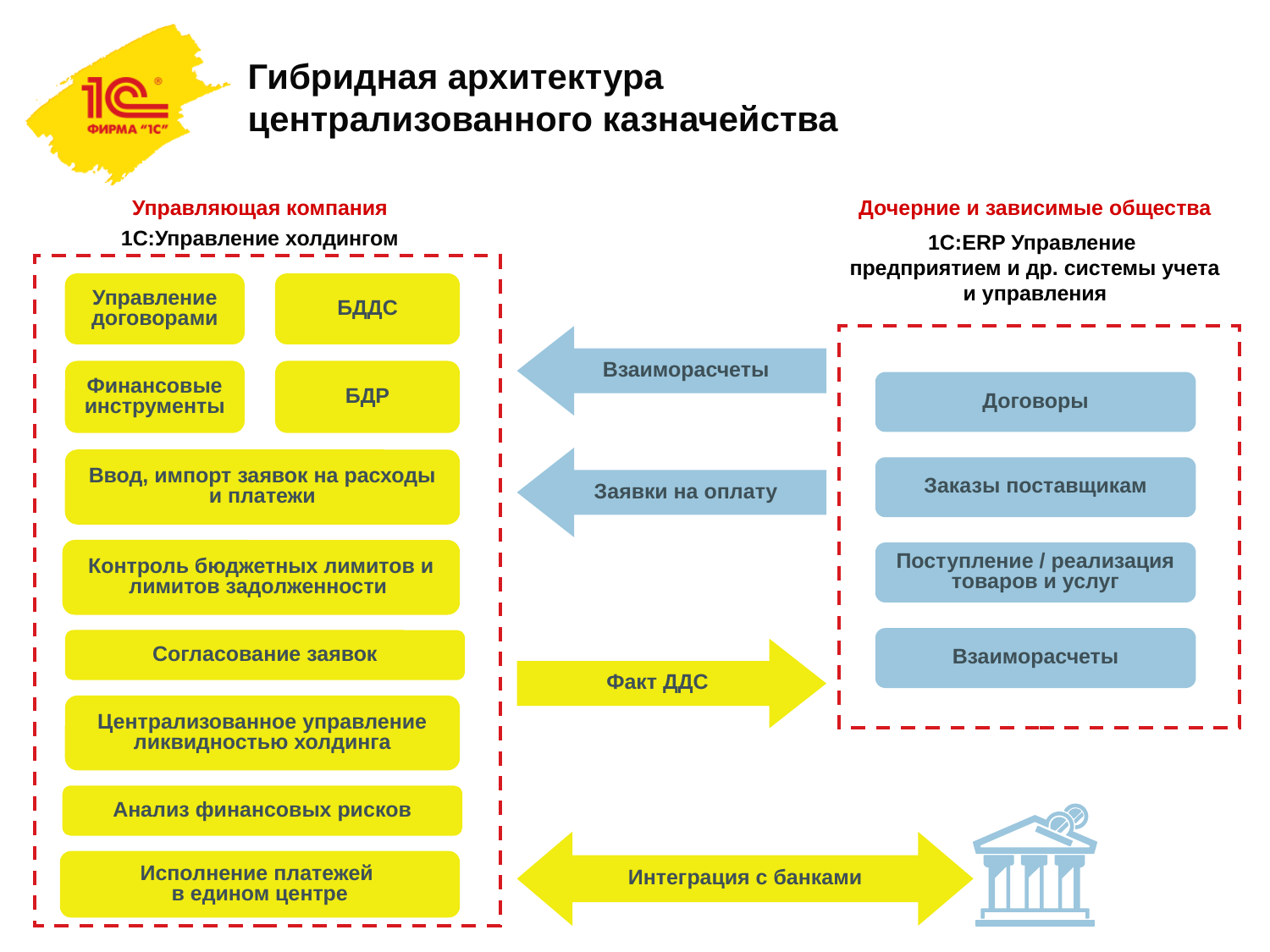

# Гибридная архитектура централизованного казначейства
Управляющая компания
Дочерние и зависимые общества
1С:Управление холдингом
1С:ERP Управление
предприятием и др. системы учета и управления

Управление договорами
БДДС
Взаиморасчеты

Финансовые инструменты
БДР
Договоры
Заявки на оплату
Ввод, импорт заявок на расходы и платежи
Заказы поставщикам
Контроль бюджетных лимитов и лимитов задолженности
Поступление / реализация товаров и услуг
Взаиморасчеты
Согласование заявок
Факт ДДС
Централизованное управление ликвидностью холдинга
Анализ финансовых рисков

Интеграция с банками
Исполнение платежей
в едином центре